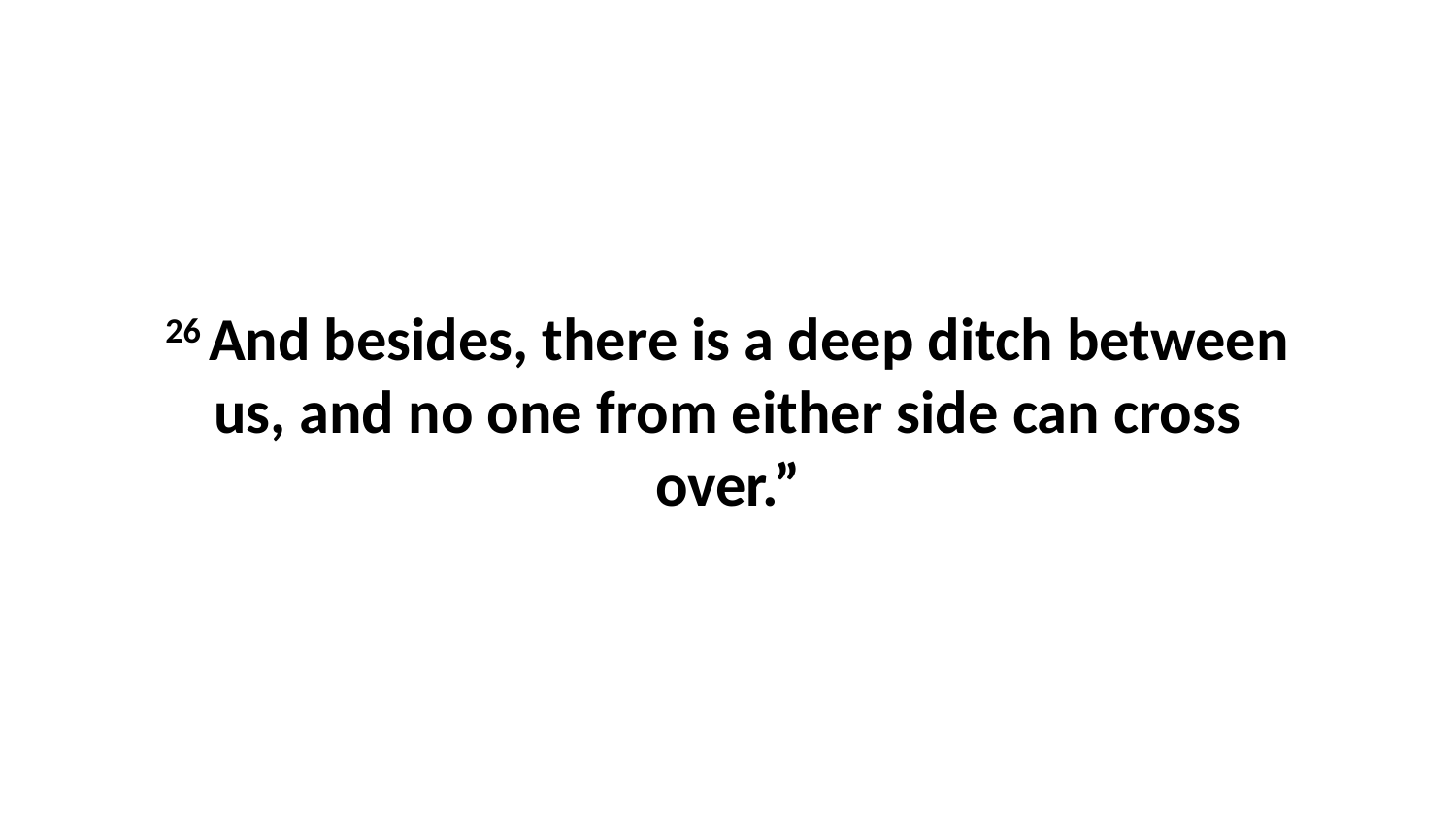

26 And besides, there is a deep ditch between us, and no one from either side can cross over.”